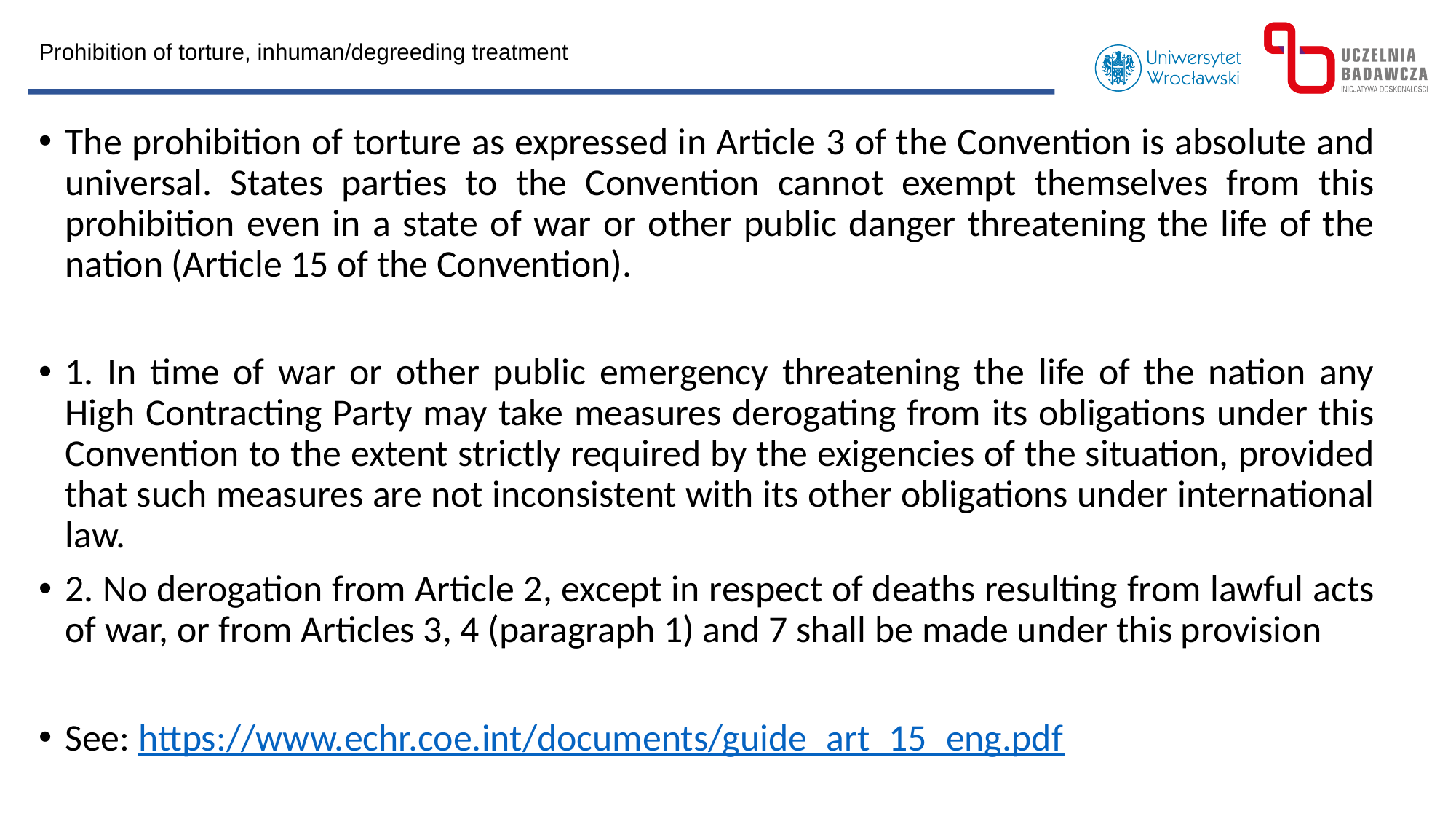

Prohibition of torture, inhuman/degreeding treatment
The prohibition of torture as expressed in Article 3 of the Convention is absolute and universal. States parties to the Convention cannot exempt themselves from this prohibition even in a state of war or other public danger threatening the life of the nation (Article 15 of the Convention).

1. In time of war or other public emergency threatening the life of the nation any High Contracting Party may take measures derogating from its obligations under this Convention to the extent strictly required by the exigencies of the situation, provided that such measures are not inconsistent with its other obligations under international law.
2. No derogation from Article 2, except in respect of deaths resulting from lawful acts of war, or from Articles 3, 4 (paragraph 1) and 7 shall be made under this provision

See: https://www.echr.coe.int/documents/guide_art_15_eng.pdf